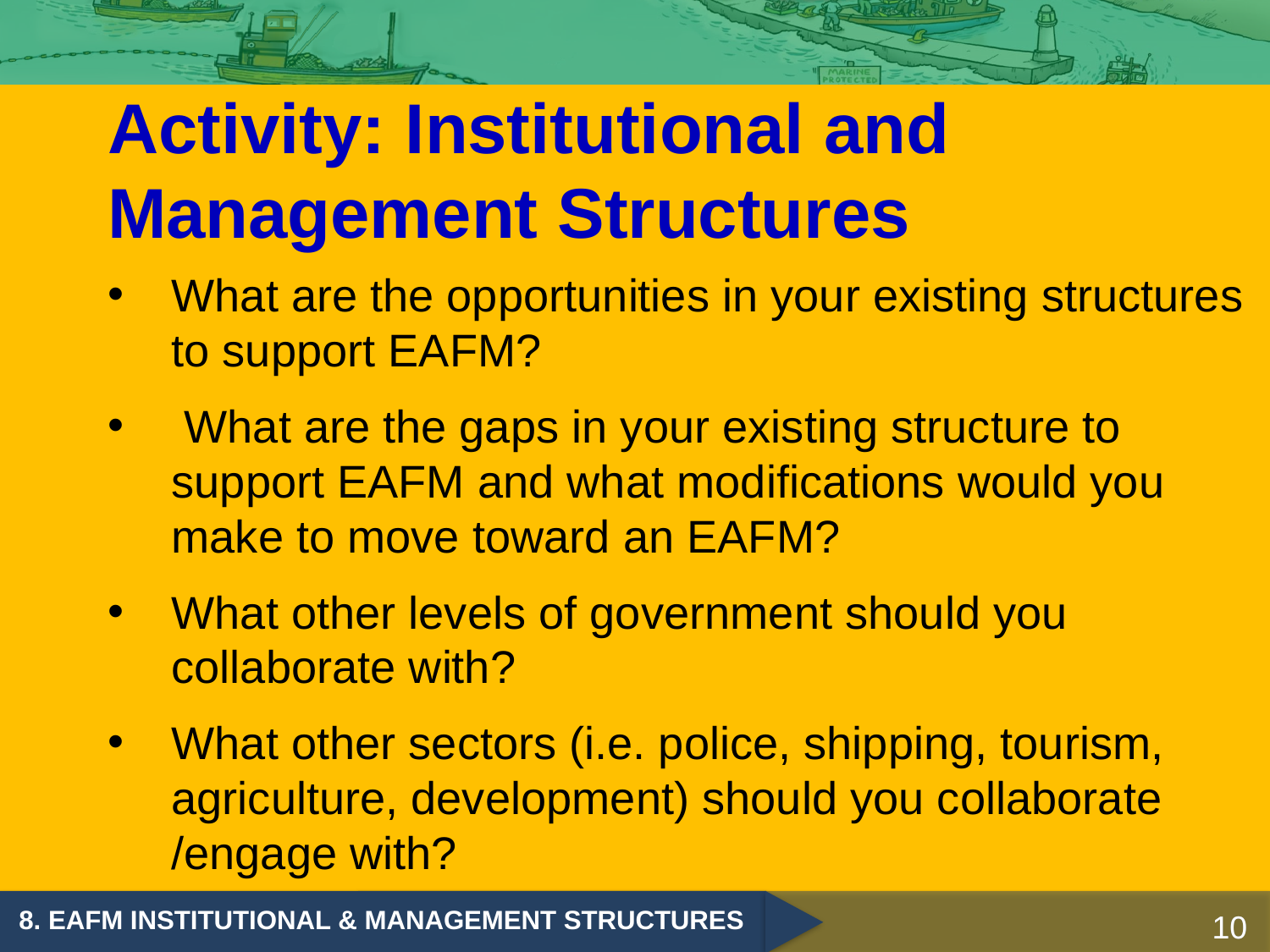

Activity: Institutional and
Management Structures

What are the opportunities in your existing structures to support EAFM?
 What are the gaps in your existing structure to support EAFM and what modifications would you make to move toward an EAFM?
What other levels of government should you collaborate with?
What other sectors (i.e. police, shipping, tourism, agriculture, development) should you collaborate /engage with?

10